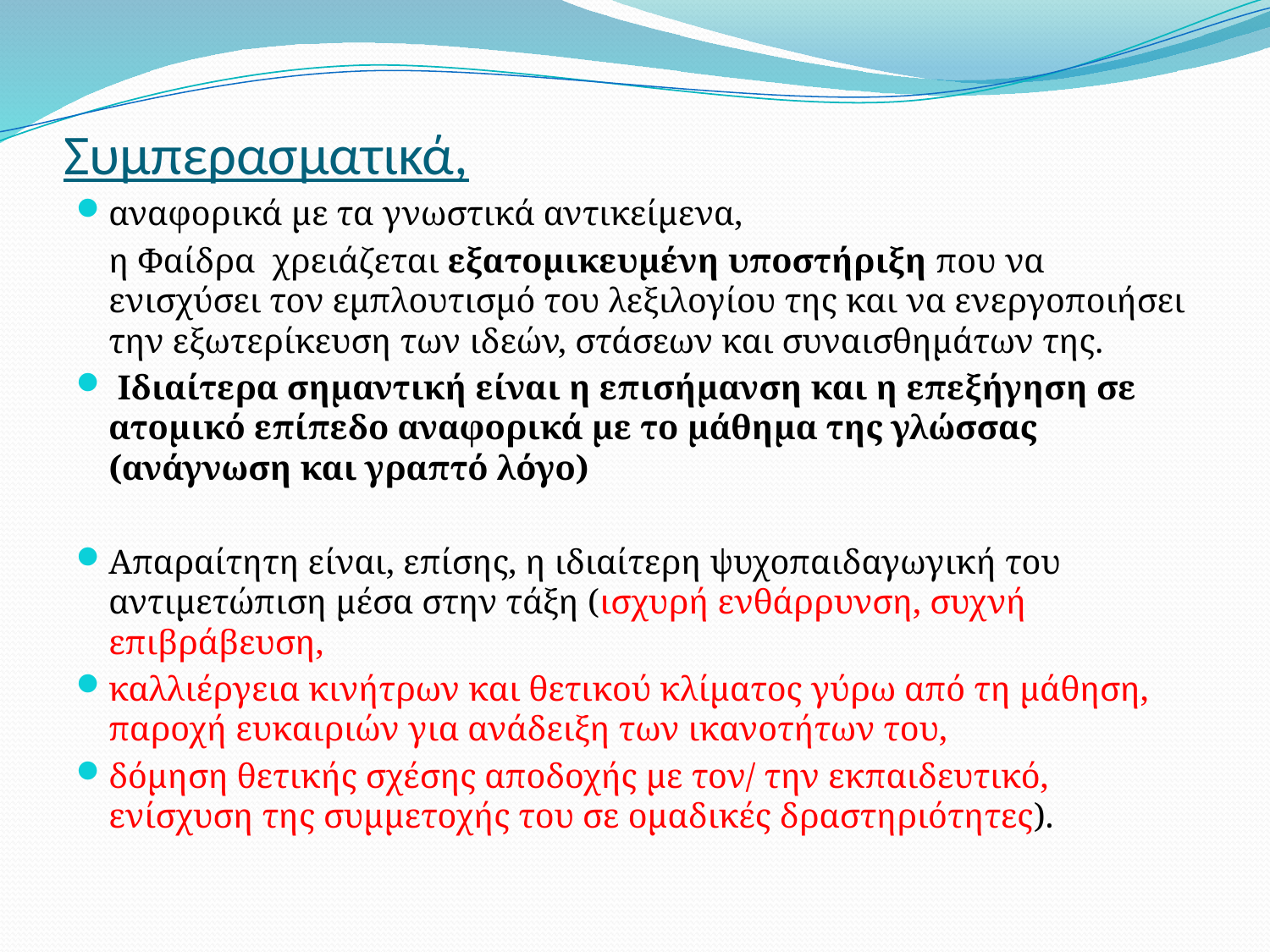

# Συμπερασματικά,
αναφορικά με τα γνωστικά αντικείμενα,
	η Φαίδρα  χρειάζεται εξατομικευμένη υποστήριξη που να ενισχύσει τον εμπλουτισμό του λεξιλογίου της και να ενεργοποιήσει την εξωτερίκευση των ιδεών, στάσεων και συναισθημάτων της.
 Ιδιαίτερα σημαντική είναι η επισήμανση και η επεξήγηση σε ατομικό επίπεδο αναφορικά με το μάθημα της γλώσσας (ανάγνωση και γραπτό λόγο)

Απαραίτητη είναι, επίσης, η ιδιαίτερη ψυχοπαιδαγωγική του αντιμετώπιση μέσα στην τάξη (ισχυρή ενθάρρυνση, συχνή επιβράβευση,
καλλιέργεια κινήτρων και θετικού κλίματος γύρω από τη μάθηση, παροχή ευκαιριών για ανάδειξη των ικανοτήτων του,
δόμηση θετικής σχέσης αποδοχής με τον/ την εκπαιδευτικό, ενίσχυση της συμμετοχής του σε ομαδικές δραστηριότητες).